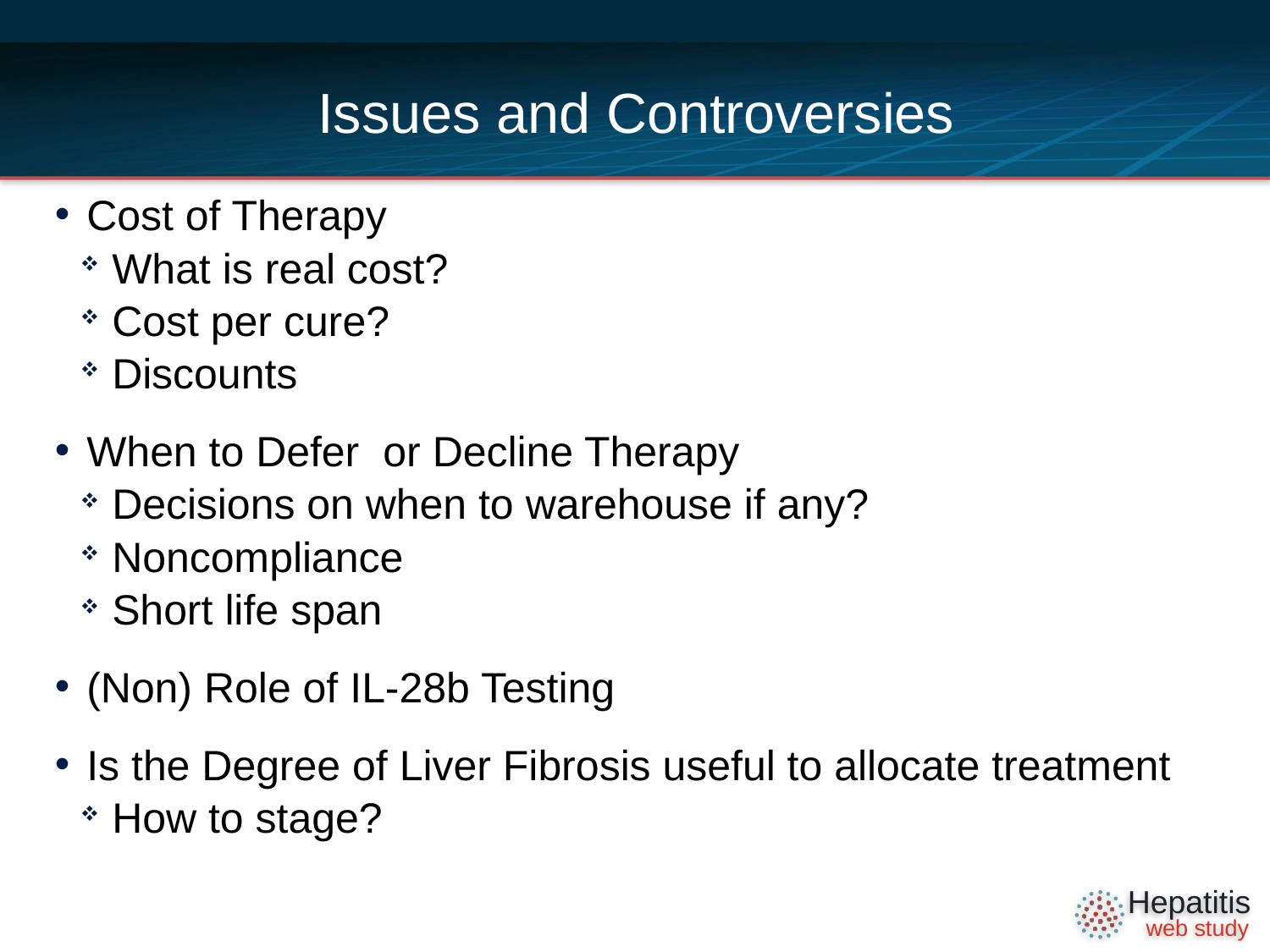

# Issues and Controversies
Cost of Therapy
What is real cost?
Cost per cure?
Discounts
When to Defer  or Decline Therapy
Decisions on when to warehouse if any?
Noncompliance
Short life span
(Non) Role of IL-28b Testing
Is the Degree of Liver Fibrosis useful to allocate treatment
How to stage?